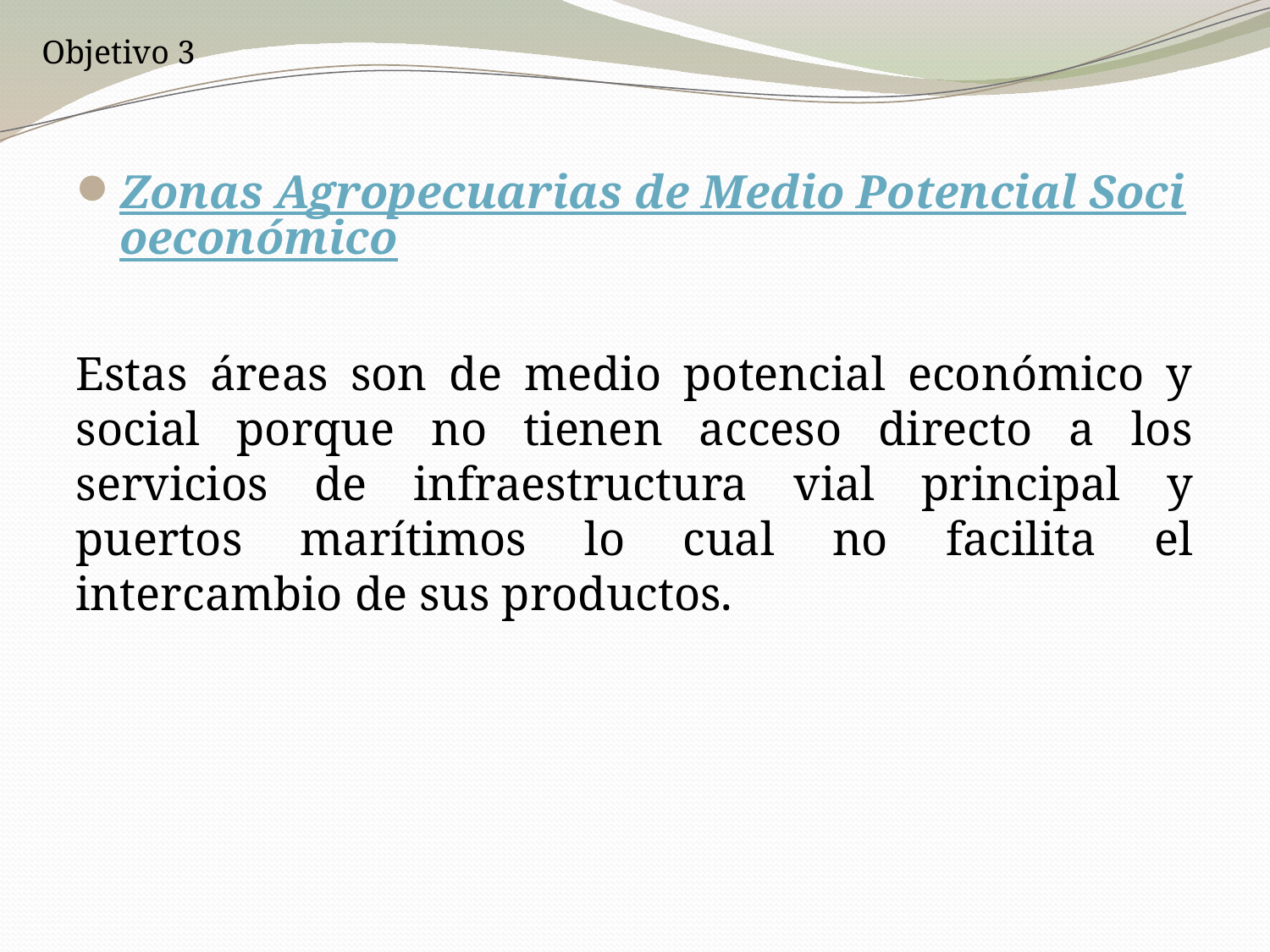

Objetivo 3
Zonas Agropecuarias de Medio Potencial Socioeconómico

Estas áreas son de medio potencial económico y social porque no tienen acceso directo a los servicios de infraestructura vial principal y puertos marítimos lo cual no facilita el intercambio de sus productos.